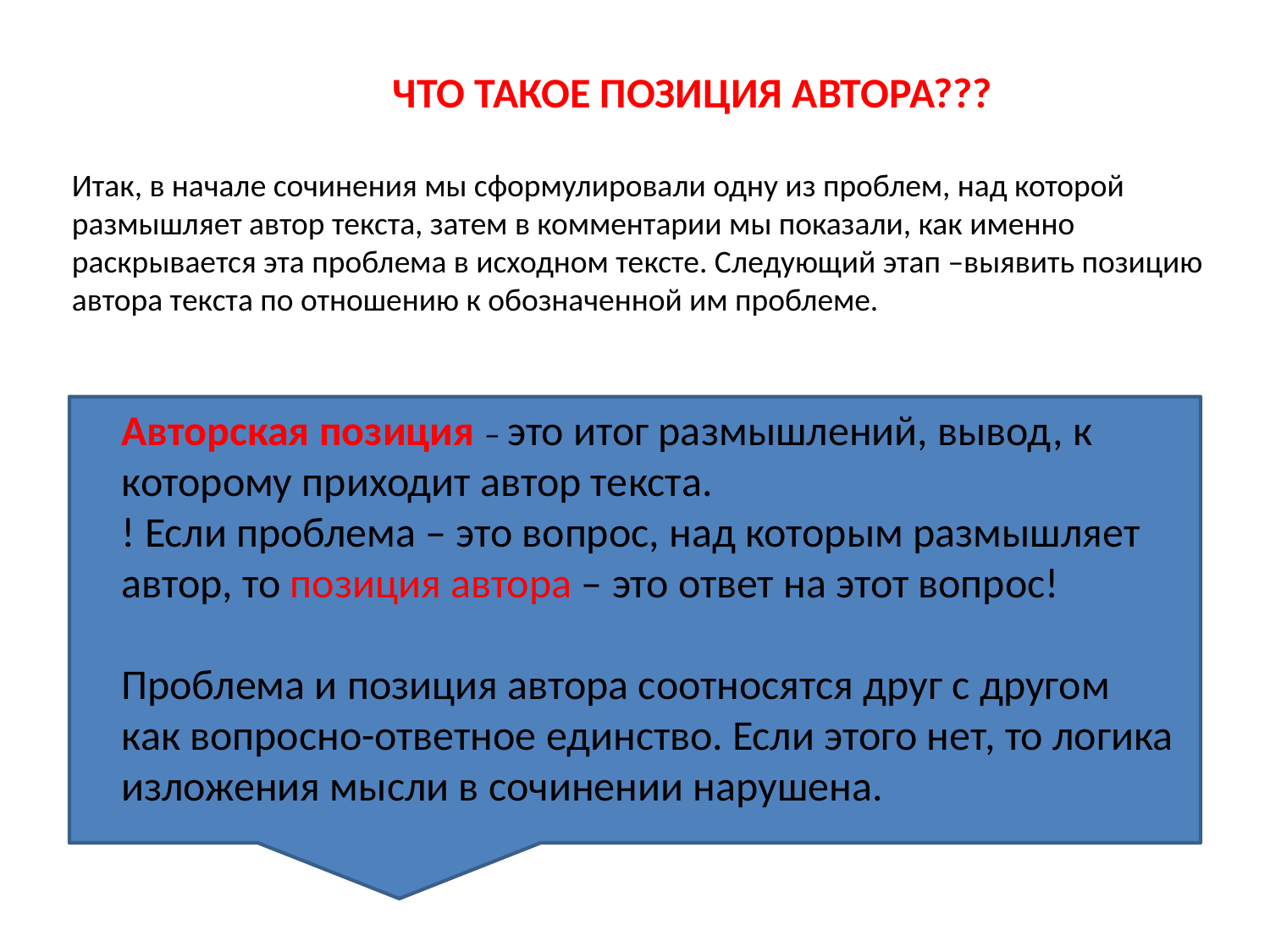

ЧТО ТАКОЕ ПОЗИЦИЯ АВТОРА???
Итак, в начале сочинения мы сформулировали одну из проблем, над которой размышляет автор текста, затем в комментарии мы показали, как именно раскрывается эта проблема в исходном тексте. Следующий этап –выявить позицию автора текста по отношению к обозначенной им проблеме.

Авторская позиция – это итог размышлений, вывод, к которому приходит автор текста.
! Если проблема – это вопрос, над которым размышляет автор, то позиция автора – это ответ на этот вопрос!

Проблема и позиция автора соотносятся друг с другом как вопросно-ответное единство. Если этого нет, то логика изложения мысли в сочинении нарушена.